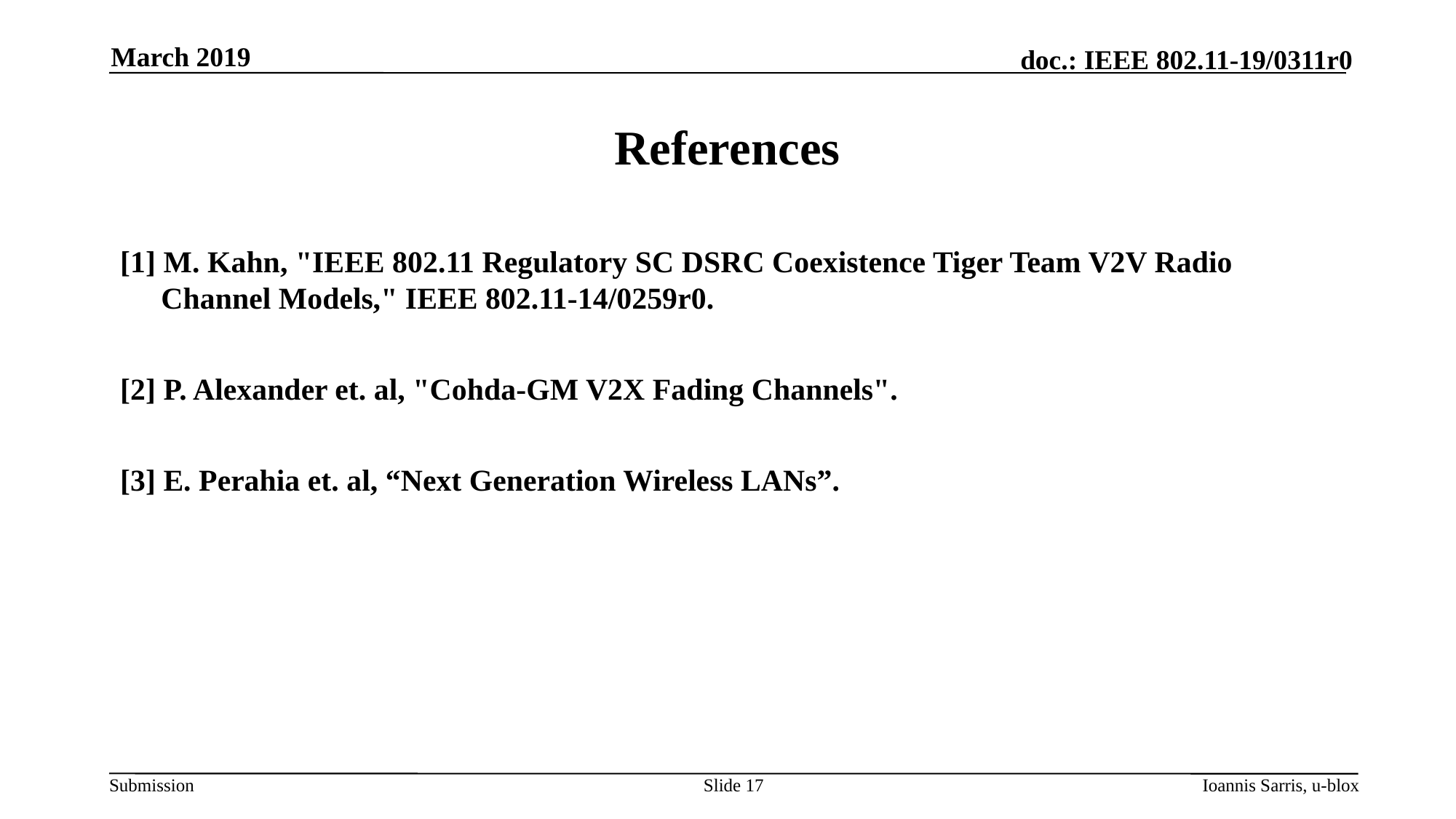

March 2019
# References
[1] M. Kahn, "IEEE 802.11 Regulatory SC DSRC Coexistence Tiger Team V2V Radio Channel Models," IEEE 802.11-14/0259r0.

[2] P. Alexander et. al, "Cohda-GM V2X Fading Channels".

[3] E. Perahia et. al, “Next Generation Wireless LANs”.

Slide 17
Ioannis Sarris, u-blox